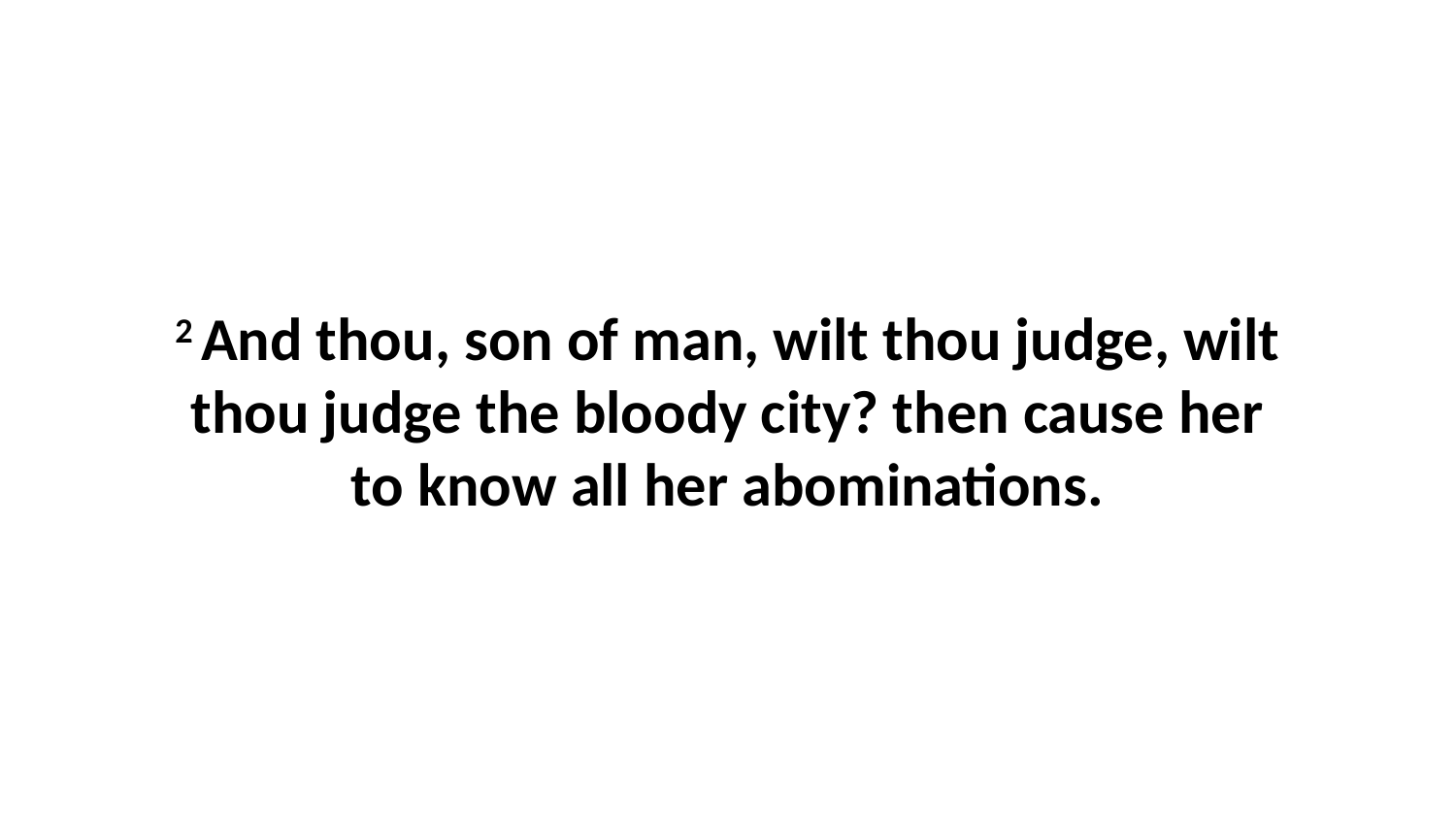

2 And thou, son of man, wilt thou judge, wilt thou judge the bloody city? then cause her to know all her abominations.